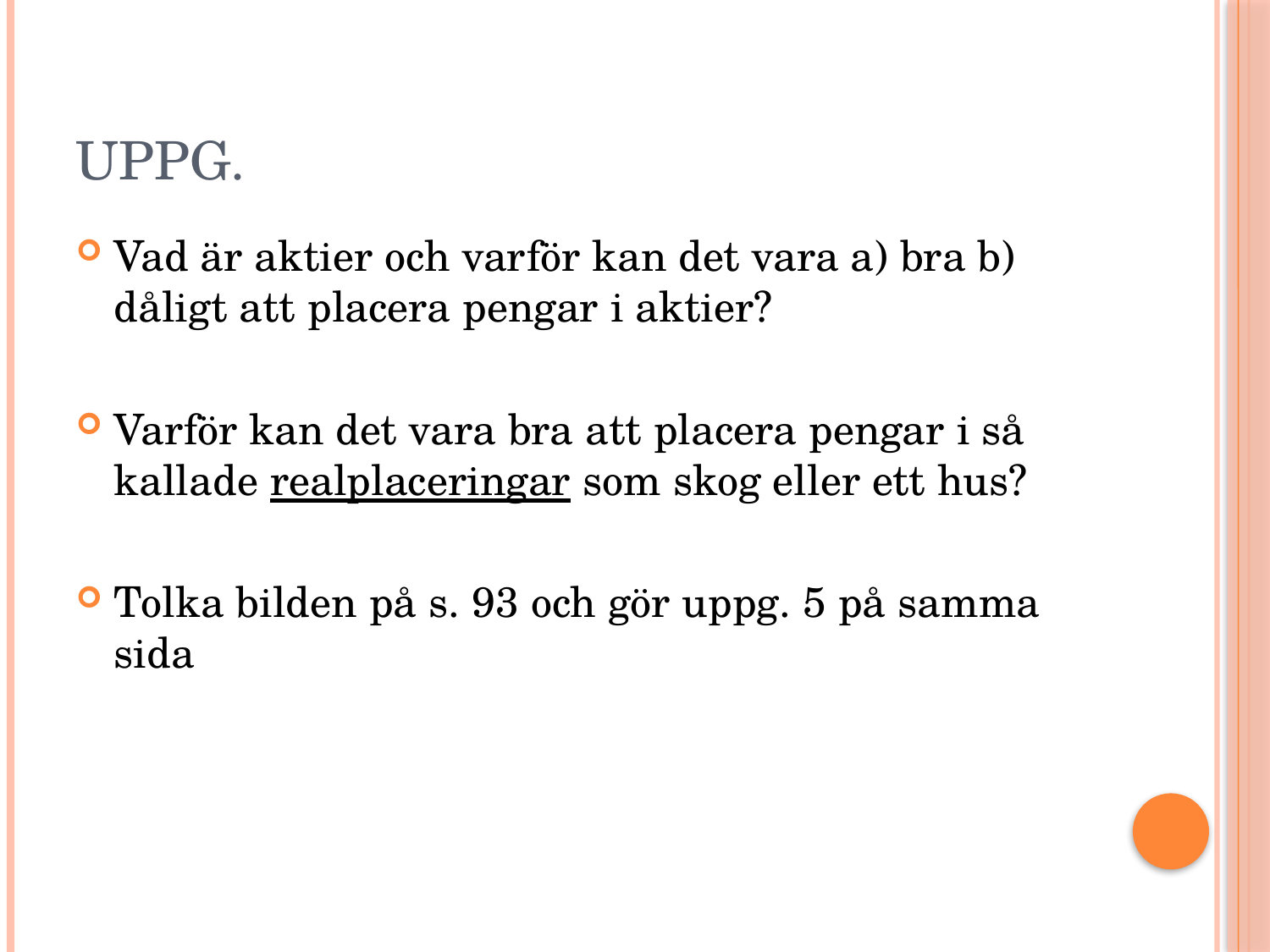

# Uppg.
Vad är aktier och varför kan det vara a) bra b) dåligt att placera pengar i aktier?

Varför kan det vara bra att placera pengar i så kallade realplaceringar som skog eller ett hus?

Tolka bilden på s. 93 och gör uppg. 5 på samma sida